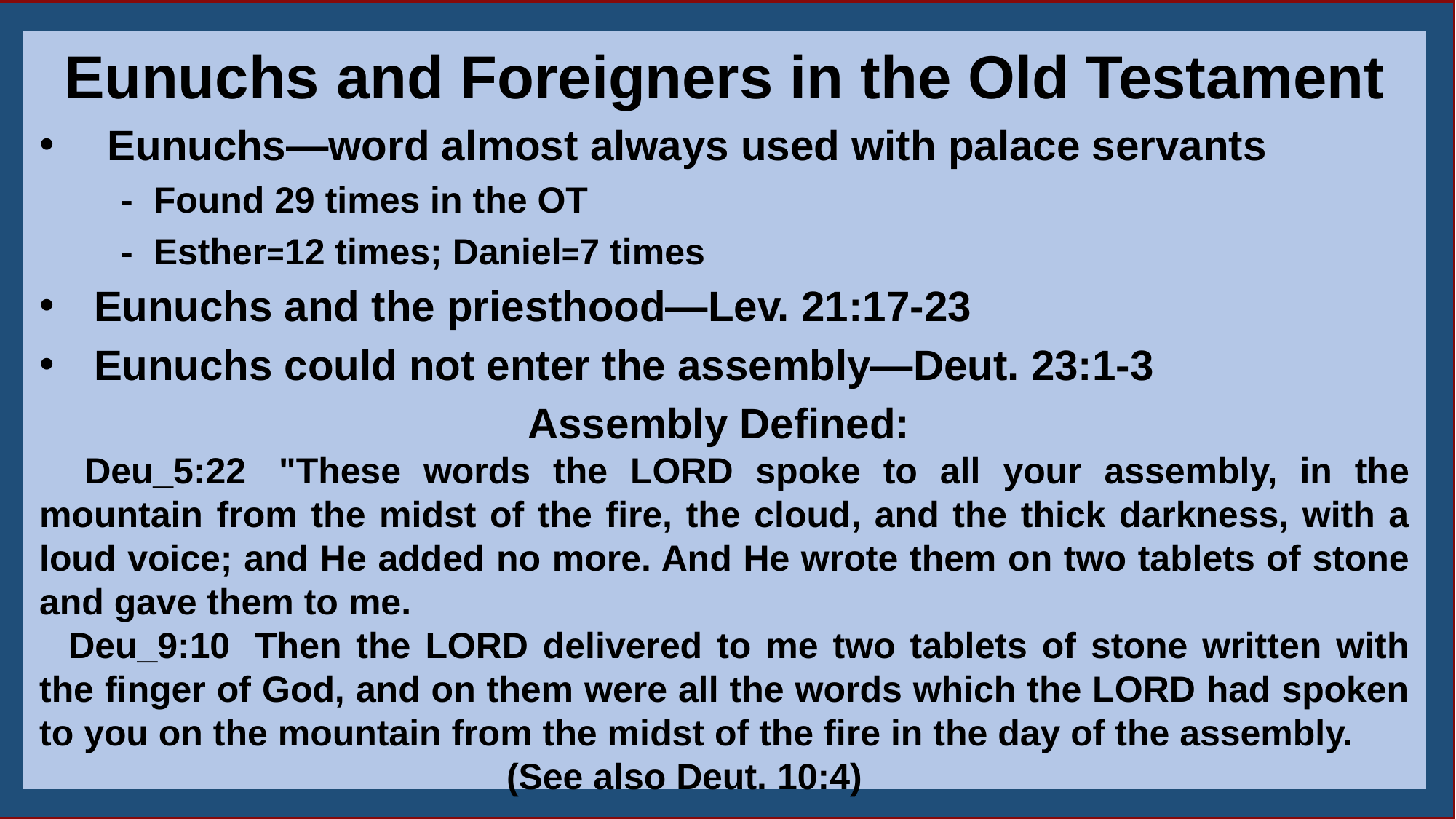

Eunuchs and Foreigners in the Old Testament
Eunuchs—word almost always used with palace servants
        -  Found 29 times in the OT
        -  Esther=12 times; Daniel=7 times
Eunuchs and the priesthood—Lev. 21:17-23
Eunuchs could not enter the assembly—Deut. 23:1-3
Assembly Defined:
  Deu_5:22  "These words the LORD spoke to all your assembly, in the mountain from the midst of the fire, the cloud, and the thick darkness, with a loud voice; and He added no more. And He wrote them on two tablets of stone and gave them to me.
  Deu_9:10  Then the LORD delivered to me two tablets of stone written with the finger of God, and on them were all the words which the LORD had spoken to you on the mountain from the midst of the fire in the day of the assembly.
				   (See also Deut. 10:4)

9